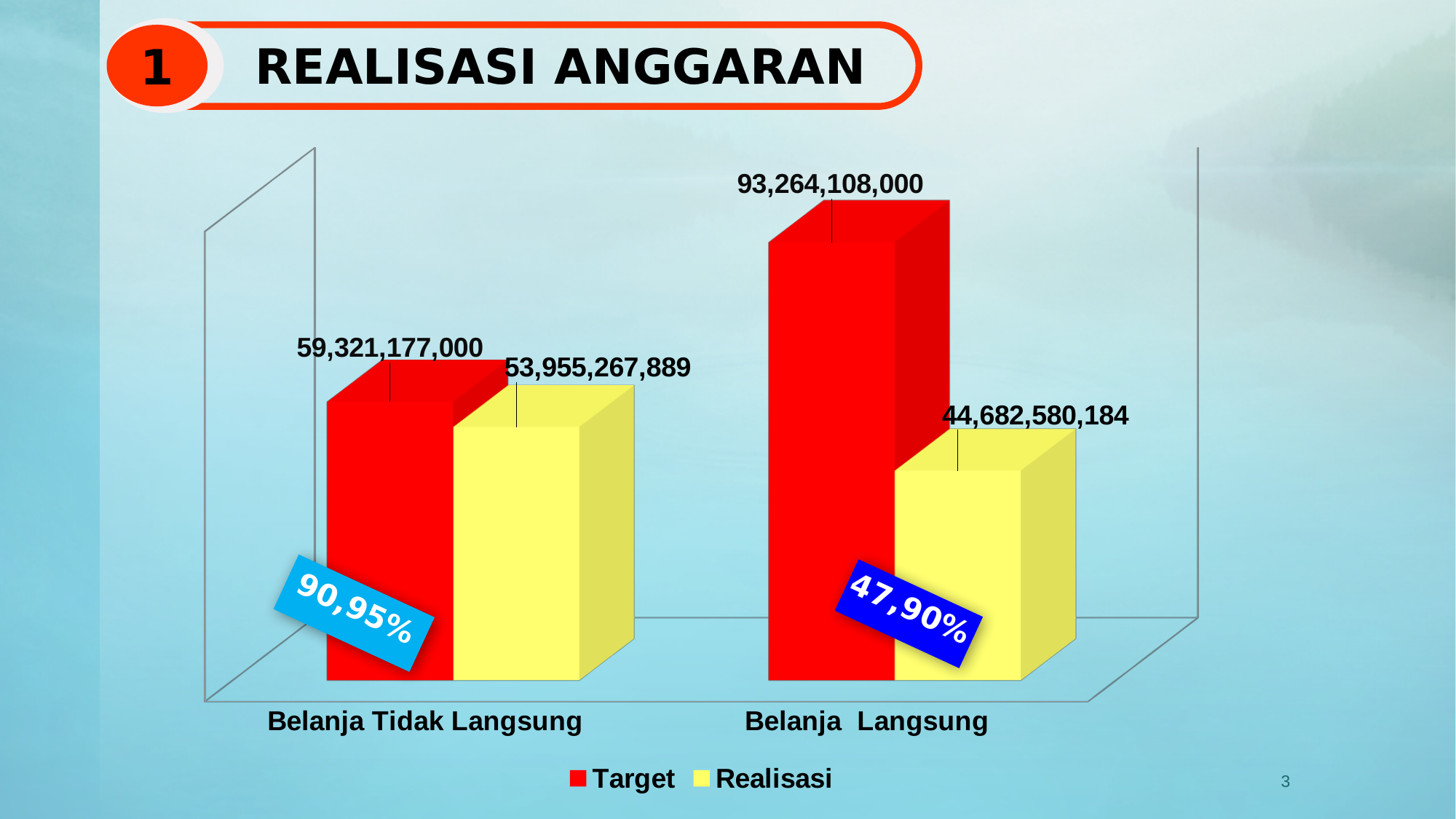

# REALISASI ANGGARAN

1

[unsupported chart]

90,95%
3